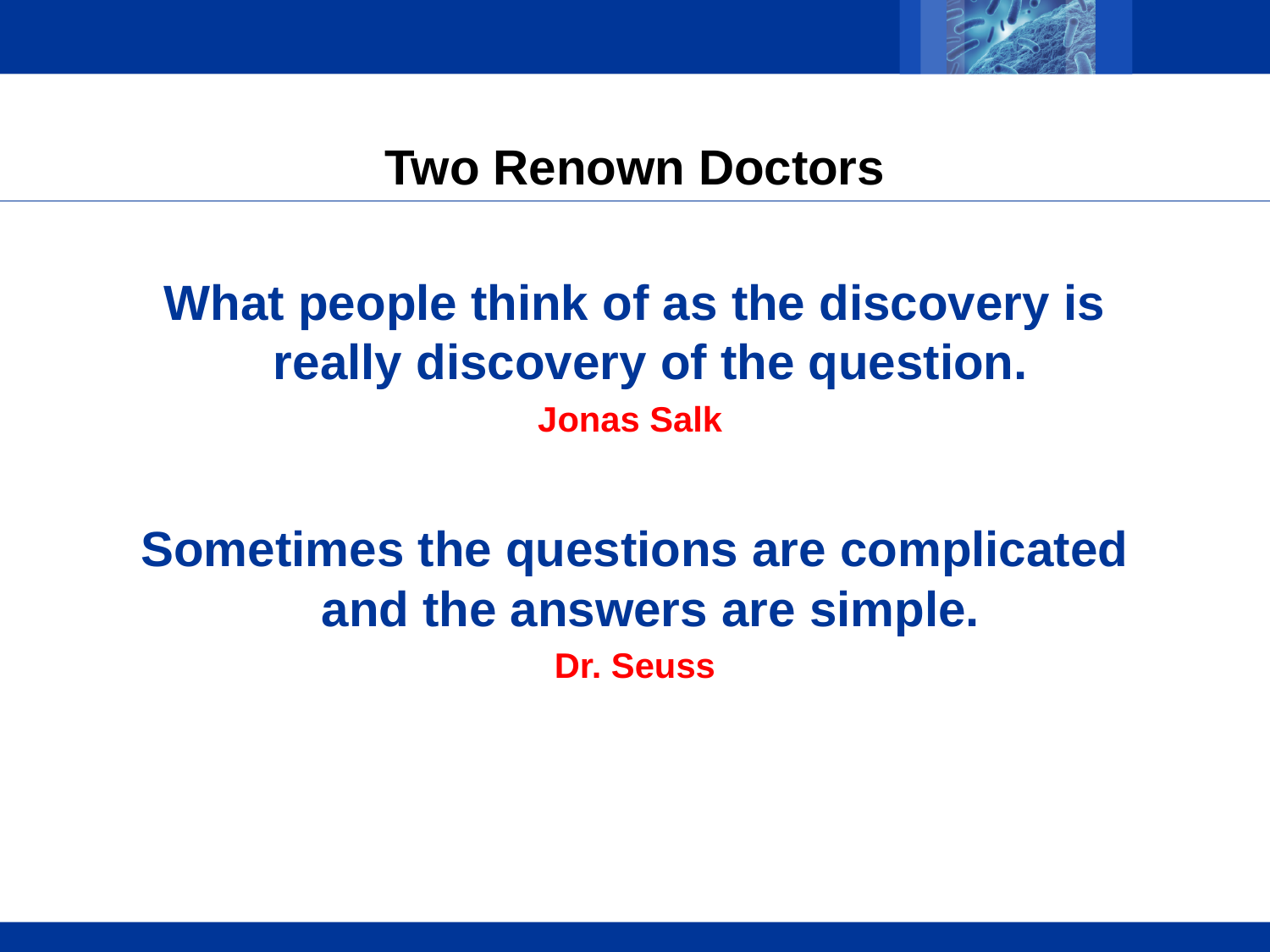

# Two Renown Doctors
What people think of as the discovery is really discovery of the question.
Jonas Salk

Sometimes the questions are complicated and the answers are simple.
Dr. Seuss